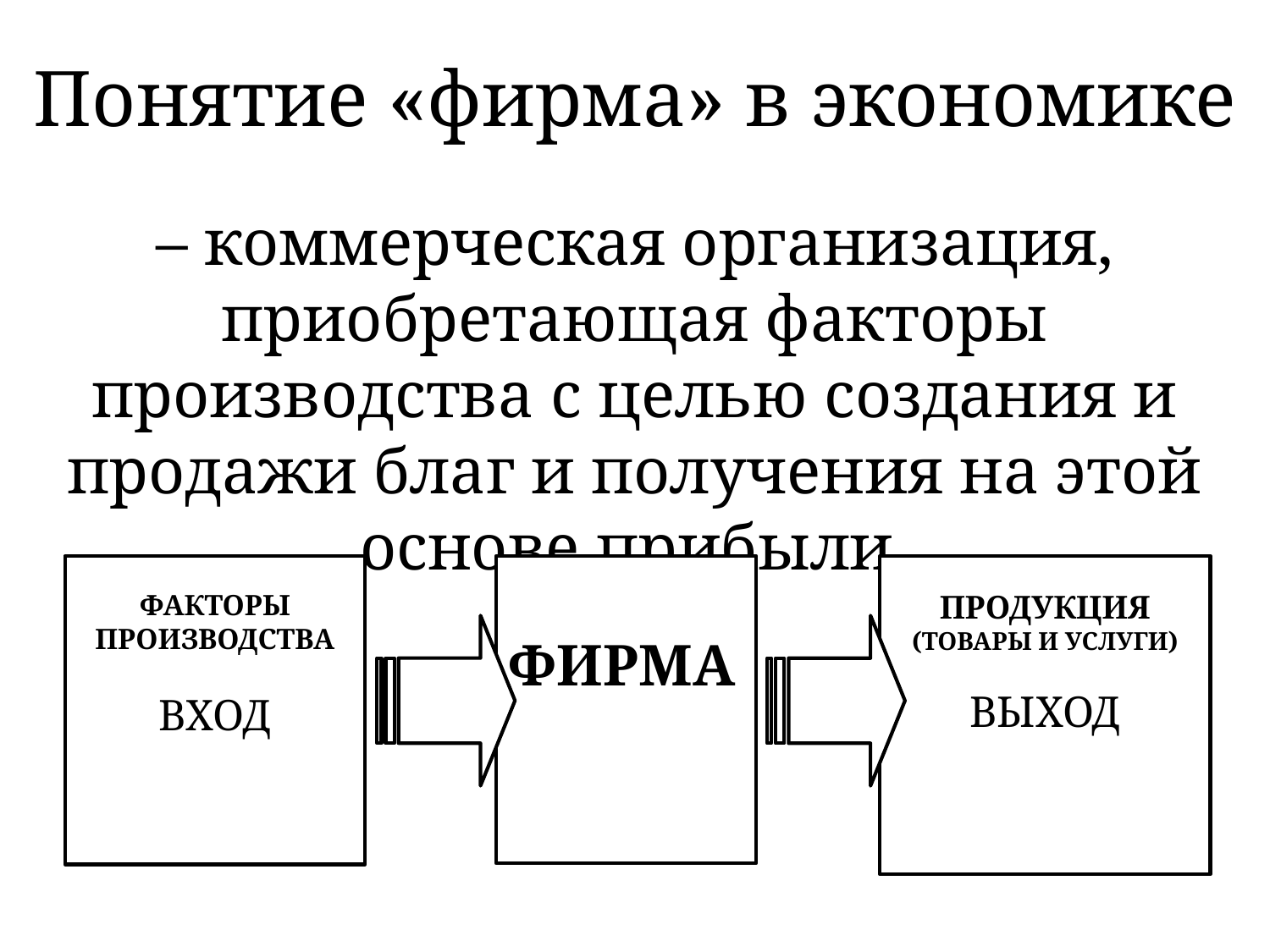

# Понятие «фирма» в экономике
– коммерческая организация, приобретающая факторы производства с целью создания и продажи благ и получения на этой основе прибыли.

ФАКТОРЫ ПРОИЗВОДСТВА

ВХОД

  ФИРМА

ПРОДУКЦИЯ
(ТОВАРЫ И УСЛУГИ)

ВЫХОД